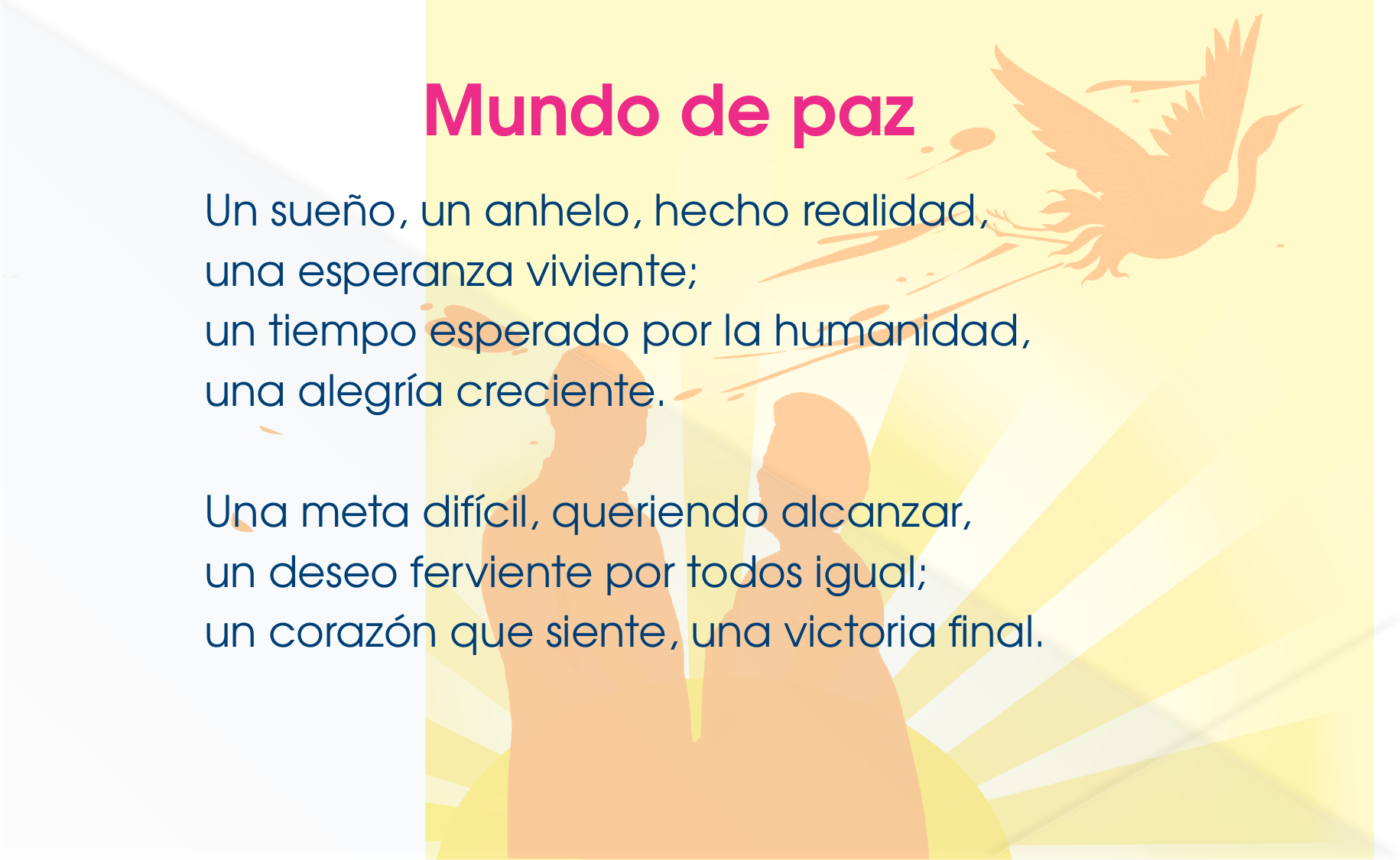

# Mundo de paz
Un sueño, un anhelo, hecho realidad,
una esperanza viviente;
un tiempo esperado por la humanidad,
una alegría creciente.

Una meta difícil, queriendo alcanzar,
un deseo ferviente por todos igual;
un corazón que siente, una victoria final.